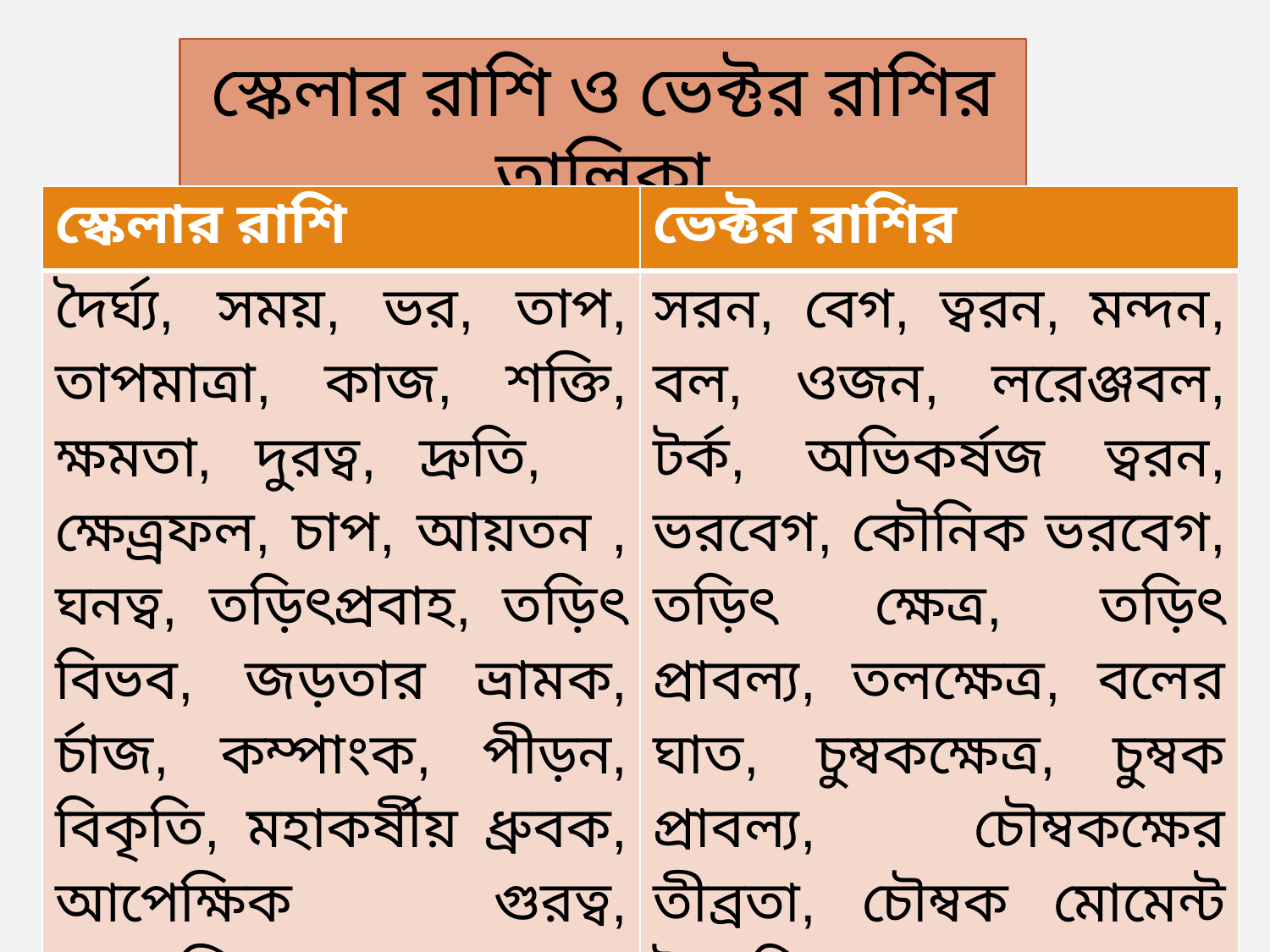

স্কেলার রাশি ও ভেক্টর রাশির তালিকা
| স্কেলার রাশি | ভেক্টর রাশির |
| --- | --- |
| দৈর্ঘ্য, সময়, ভর, তাপ, তাপমাত্রা, কাজ, শক্তি, ক্ষমতা, দুরত্ব, দ্রুতি, ক্ষেত্র্রফল, চাপ, আয়তন , ঘনত্ব, তড়িৎপ্রবাহ, তড়িৎ বিভব, জড়তার ভ্রামক, র্চাজ, কম্পাংক, পীড়ন, বিকৃতি, মহাকর্ষীয় ধ্রুবক, আপেক্ষিক গুরত্ব, আপেক্ষিক আদ্রতা ইত্যাদি। | সরন, বেগ, ত্বরন, মন্দন, বল, ওজন, লরেঞ্জবল, টর্ক, অভিকর্ষজ ত্বরন, ভরবেগ, কৌনিক ভরবেগ, তড়িৎ ক্ষেত্র, তড়িৎ প্রাবল্য, তলক্ষেত্র, বলের ঘাত, চুম্বকক্ষেত্র, চুম্বক প্রাবল্য, চৌম্বকক্ষের তীব্রতা, চৌম্বক মোমেন্ট ইত্যাদি। |